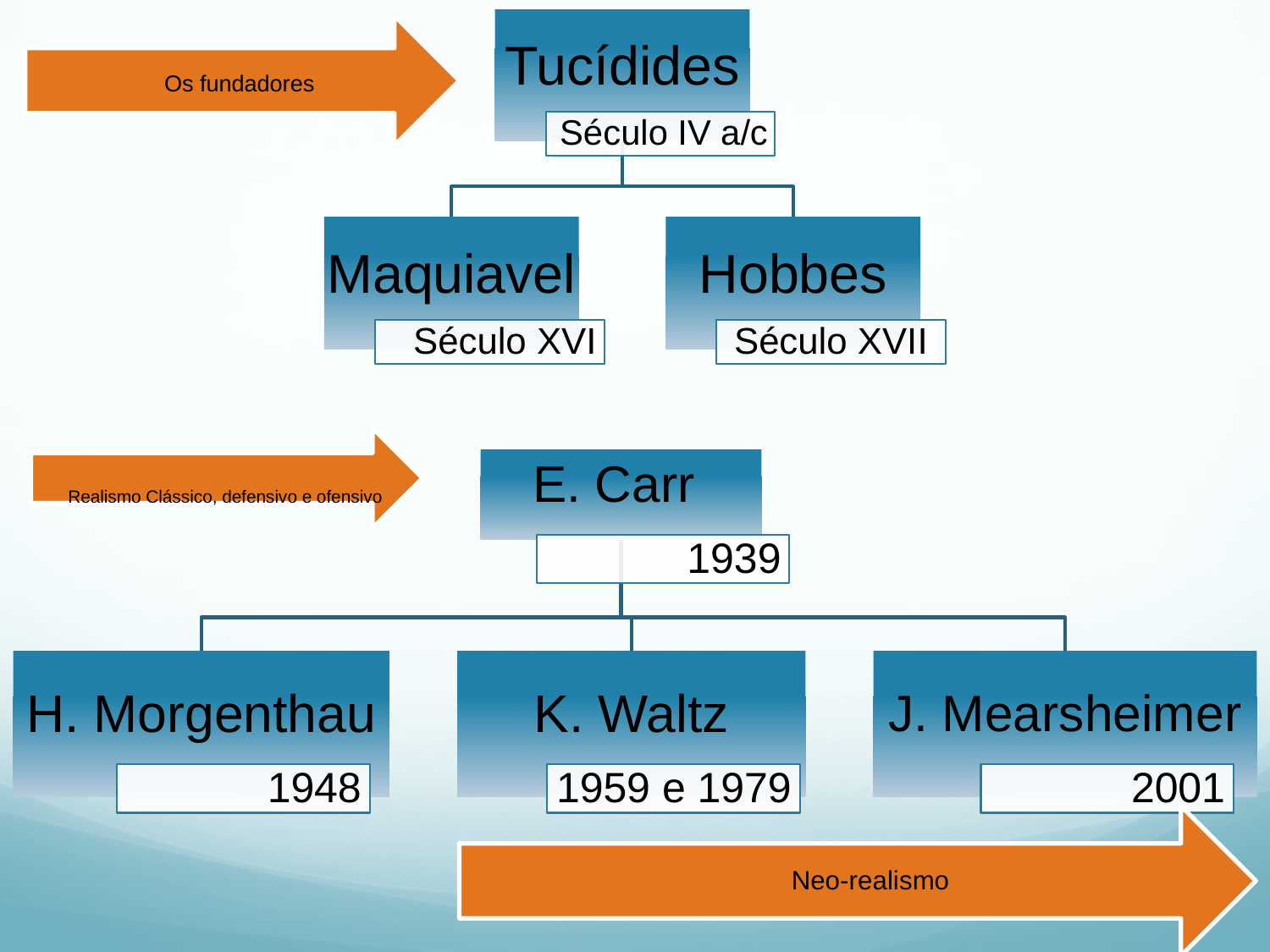

Tucídides
Século IV a/c
Maquiavel
Século XVI
Hobbes
Século XVII
Os fundadores
E. Carr
1939
H. Morgenthau
1948
K. Waltz
1959 e 1979
J. Mearsheimer
2001
Realismo Clássico, defensivo e ofensivo
Neo-realismo